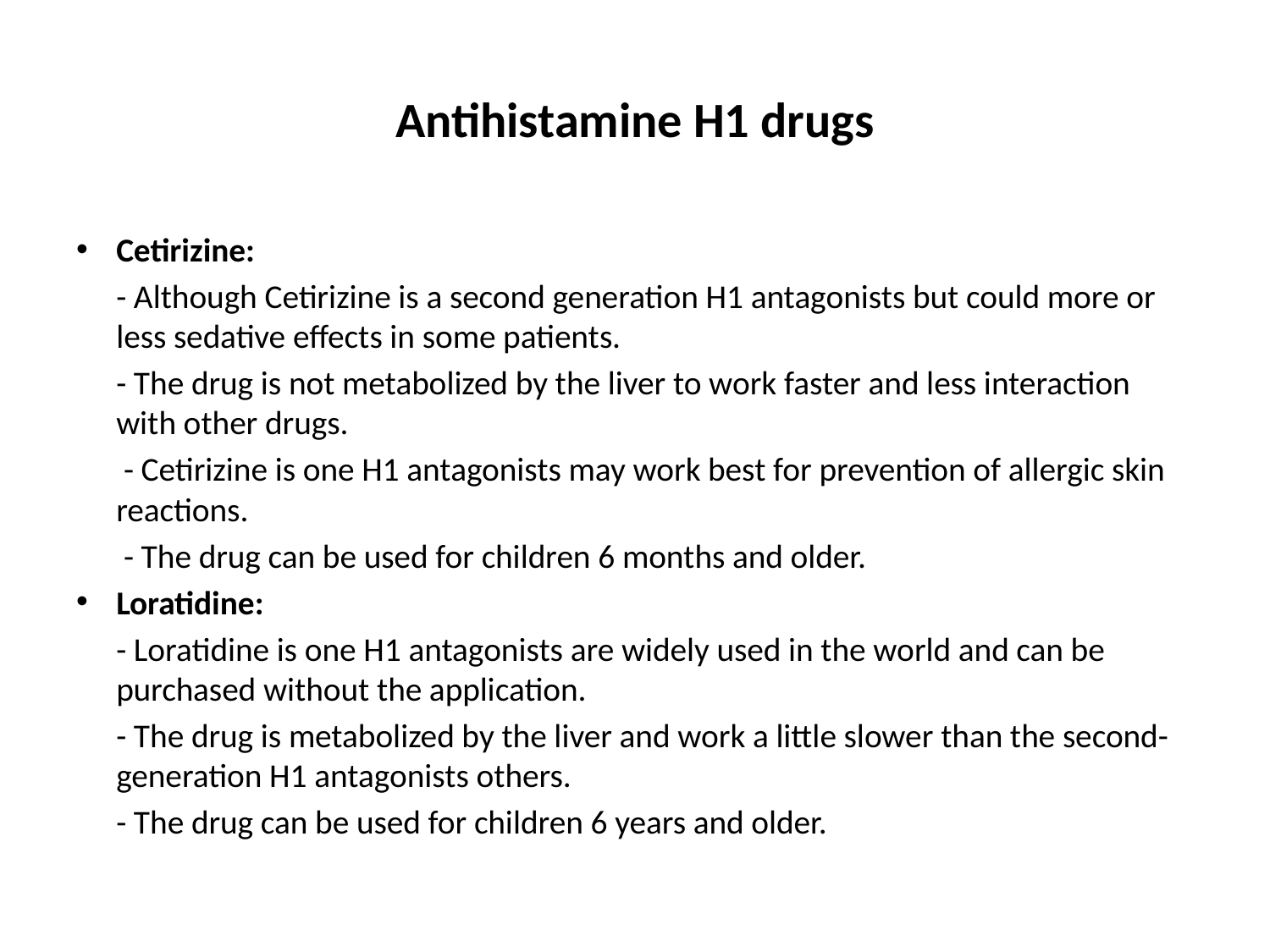

# Antihistamine H1 drugs
Cetirizine:
	- Although Cetirizine is a second generation H1 antagonists but could more or less sedative effects in some patients.
	- The drug is not metabolized by the liver to work faster and less interaction with other drugs.
	 - Cetirizine is one H1 antagonists may work best for prevention of allergic skin reactions.
	 - The drug can be used for children 6 months and older.
Loratidine:
	- Loratidine is one H1 antagonists are widely used in the world and can be purchased without the application.
	- The drug is metabolized by the liver and work a little slower than the second-generation H1 antagonists others.
	- The drug can be used for children 6 years and older.